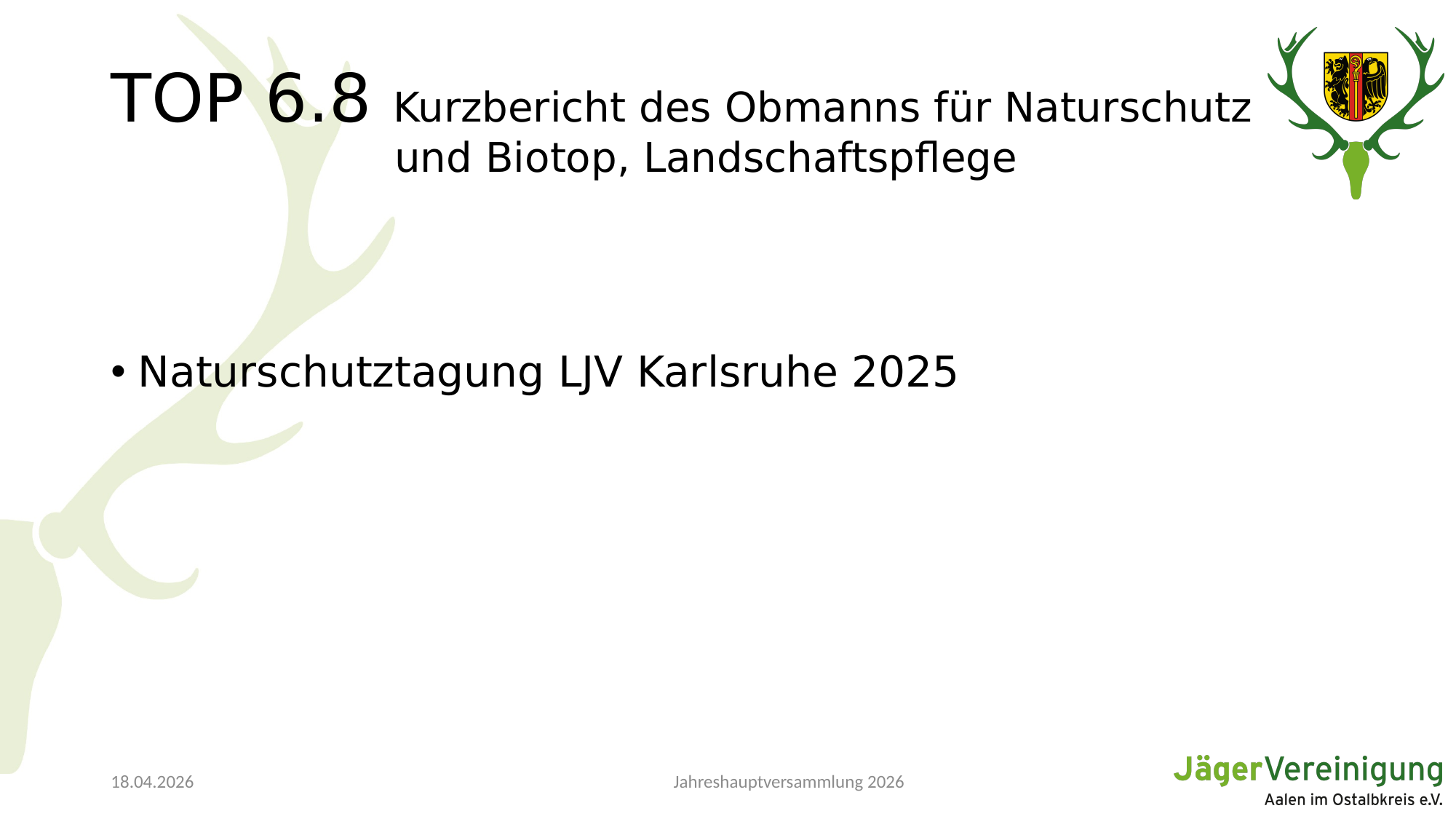

# TOP 6.8 Kurzbericht des Obmanns für Naturschutz 			     und Biotop, Landschaftspflege

Naturschutztagung LJV Karlsruhe 2025
Jahreshauptversammlung 2026
18.04.2026